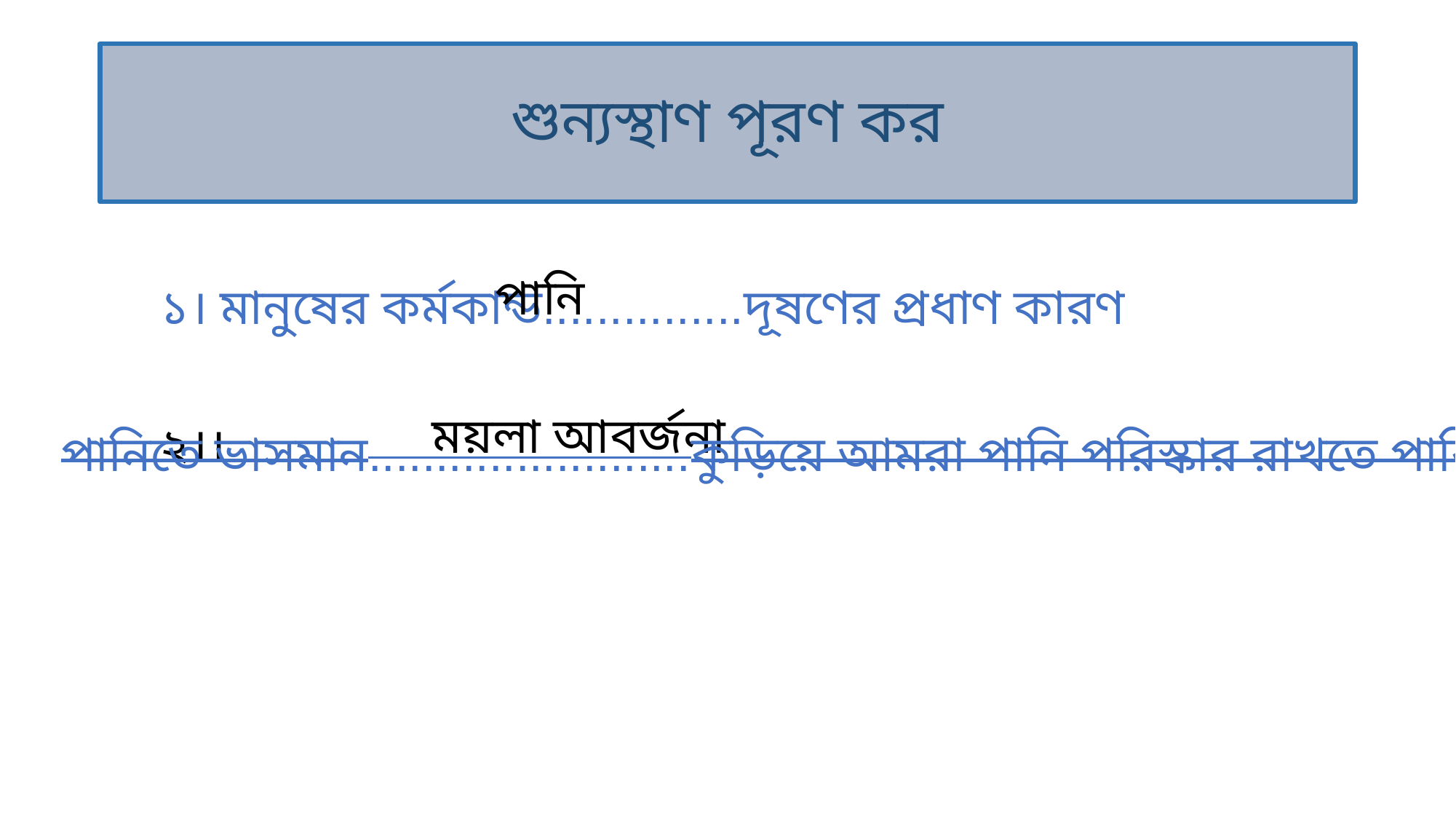

# শুন্যস্থাণ পূরণ কর
পানি
১। মানুষের কর্মকান্ড...............দূষণের প্রধাণ কারণ
ময়লা আবর্জনা
২।।
পানিতে ভাসমান........................কুড়িয়ে আমরা পানি পরিস্কার রাখতে পারি